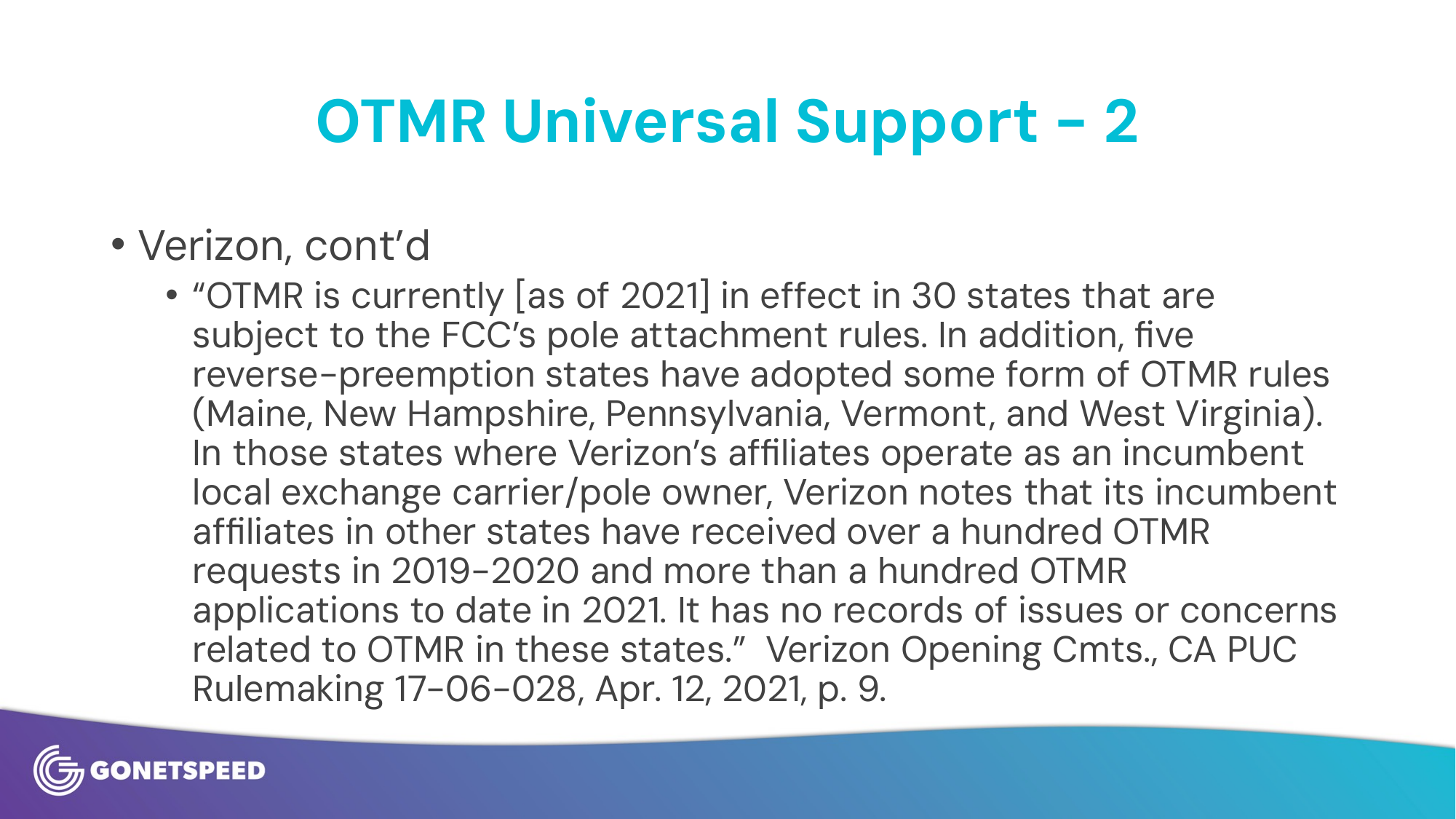

# OTMR Universal Support - 2
Verizon, cont’d
“OTMR is currently [as of 2021] in effect in 30 states that are subject to the FCC’s pole attachment rules. In addition, five reverse-preemption states have adopted some form of OTMR rules (Maine, New Hampshire, Pennsylvania, Vermont, and West Virginia). In those states where Verizon’s affiliates operate as an incumbent local exchange carrier/pole owner, Verizon notes that its incumbent affiliates in other states have received over a hundred OTMR requests in 2019-2020 and more than a hundred OTMR applications to date in 2021. It has no records of issues or concerns related to OTMR in these states.”  Verizon Opening Cmts., CA PUC Rulemaking 17-06-028, Apr. 12, 2021, p. 9.